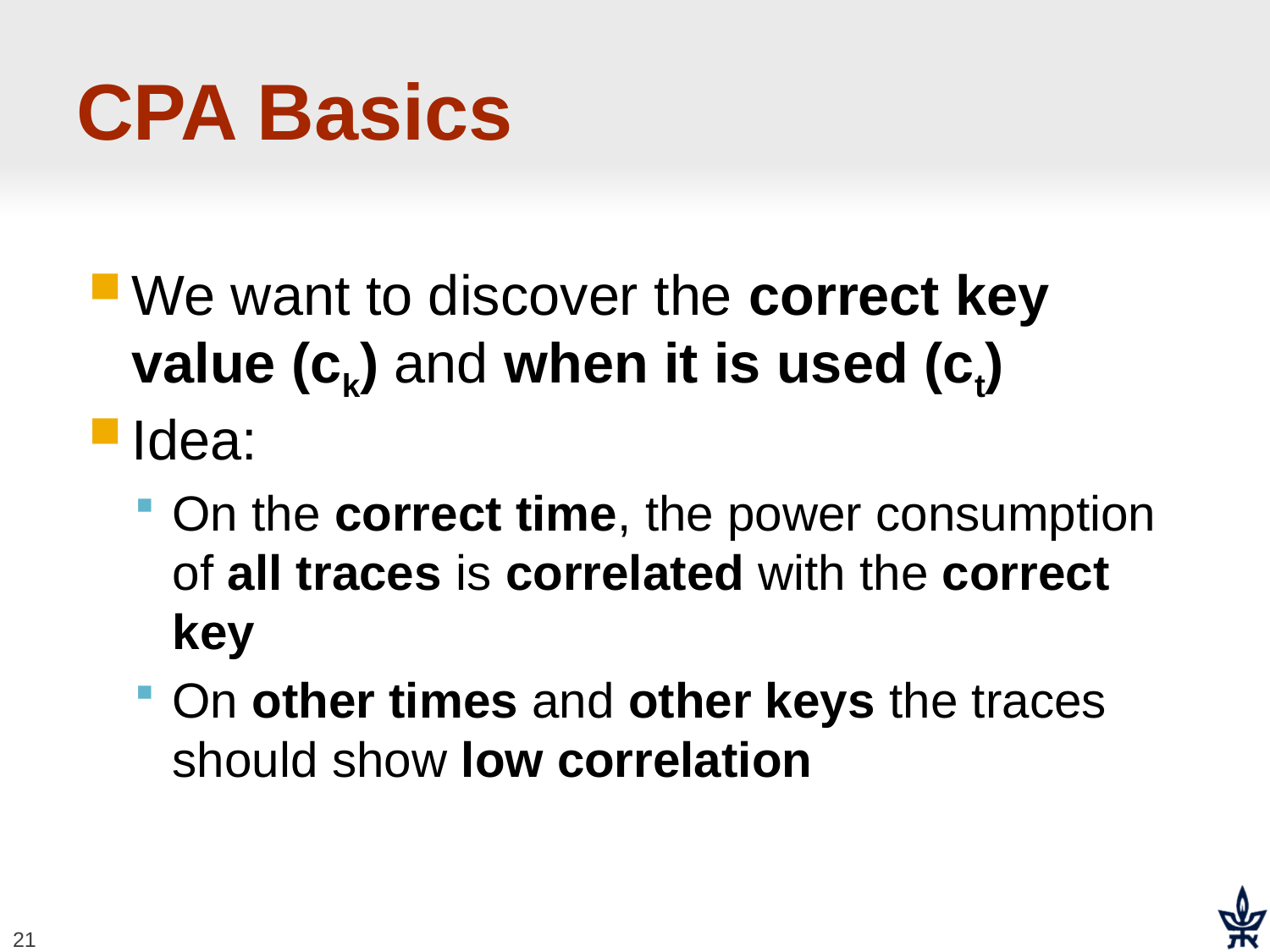

# CPA Basics
We want to discover the correct key value (ck) and when it is used (ct)
Idea:
On the correct time, the power consumption of all traces is correlated with the correct key
On other times and other keys the traces should show low correlation

21